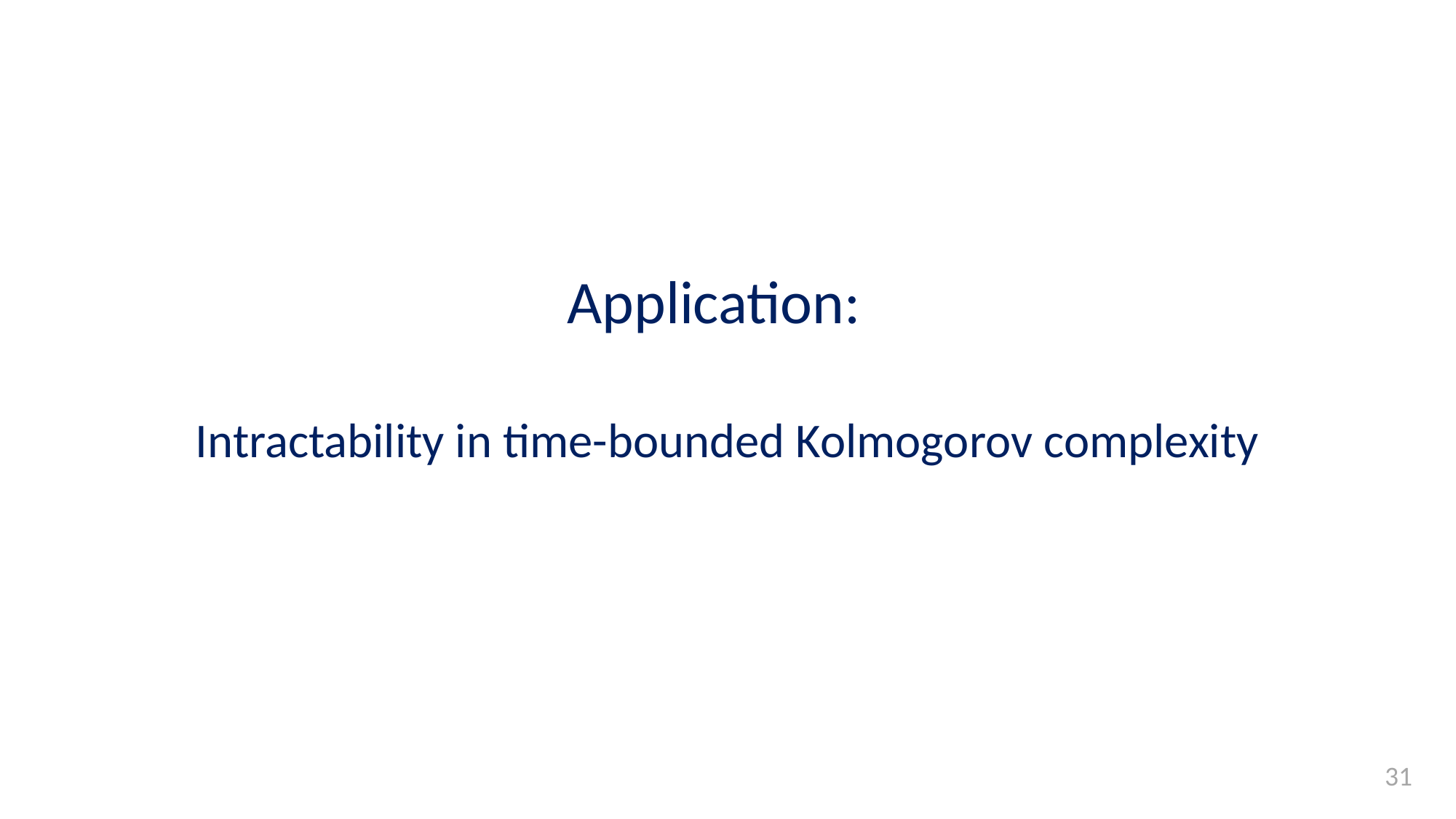

Application:

Intractability in time-bounded Kolmogorov complexity
31